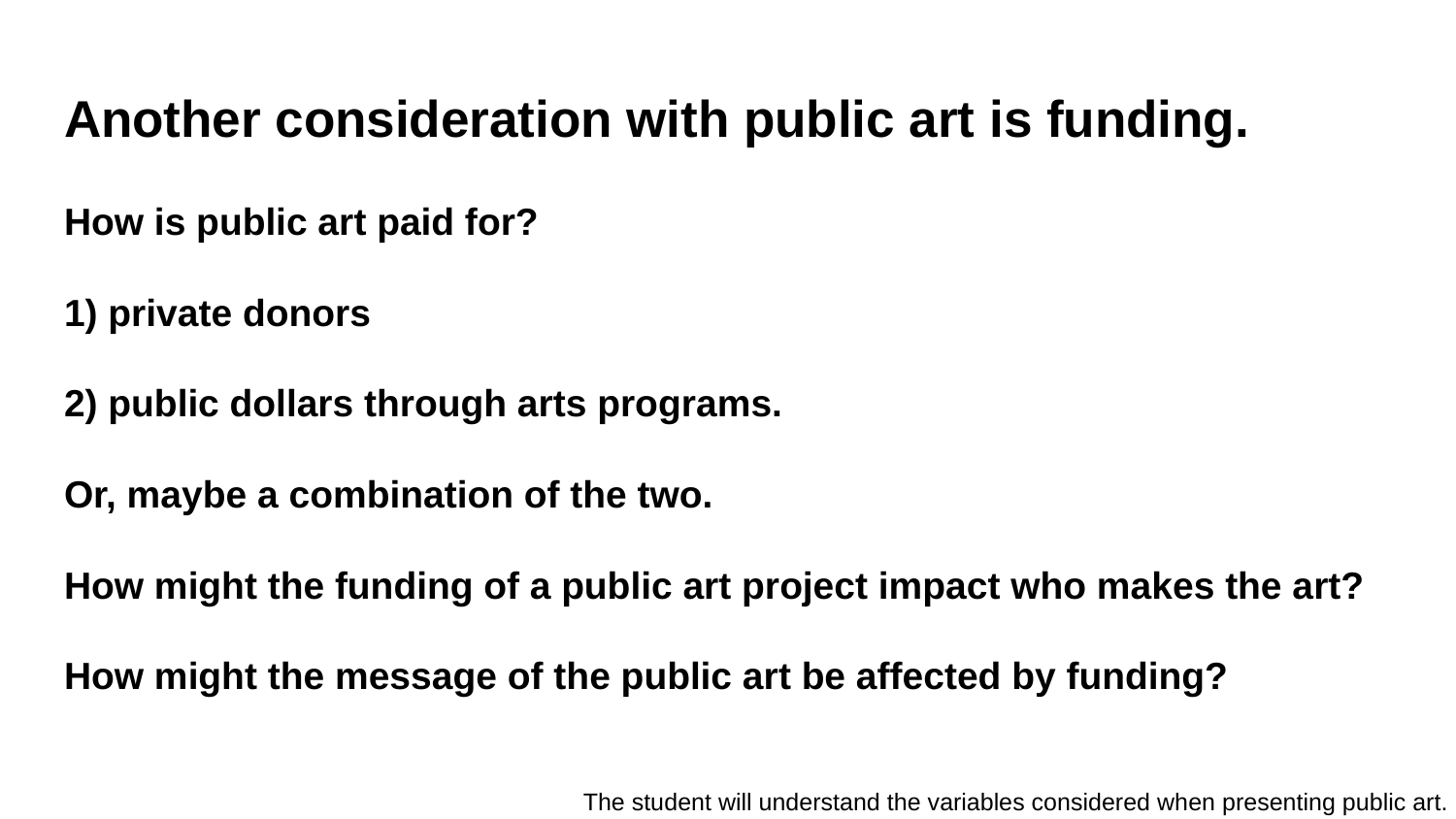

# Another consideration with public art is funding.
How is public art paid for?

1) private donors

2) public dollars through arts programs.

Or, maybe a combination of the two.

How might the funding of a public art project impact who makes the art?

How might the message of the public art be affected by funding?
The student will understand the variables considered when presenting public art.